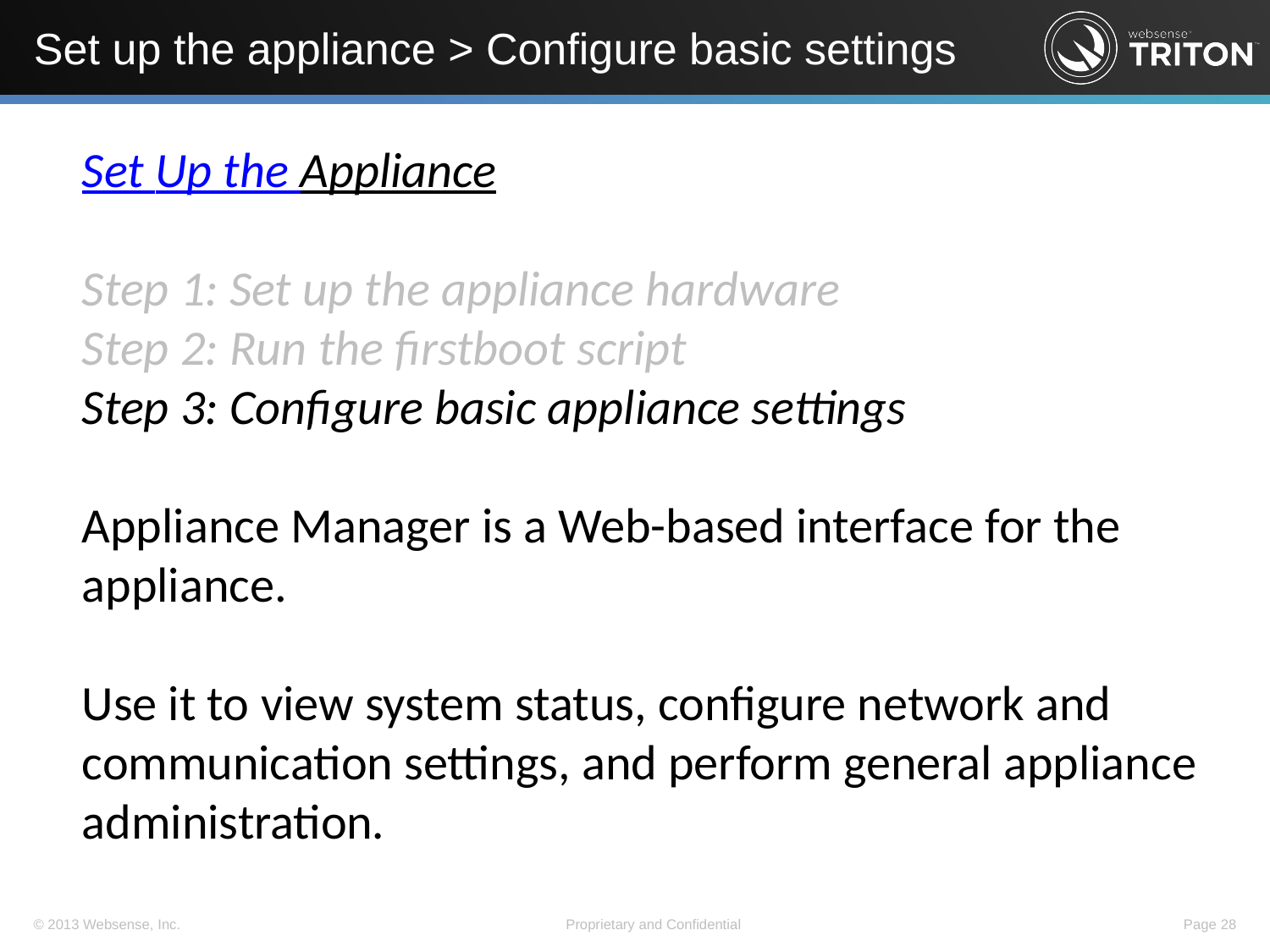

# Set up the appliance > Configure basic settings
Set Up the Appliance
Step 1: Set up the appliance hardware
Step 2: Run the firstboot script
Step 3: Configure basic appliance settings

Appliance Manager is a Web-based interface for the appliance.

Use it to view system status, configure network and communication settings, and perform general appliance administration.